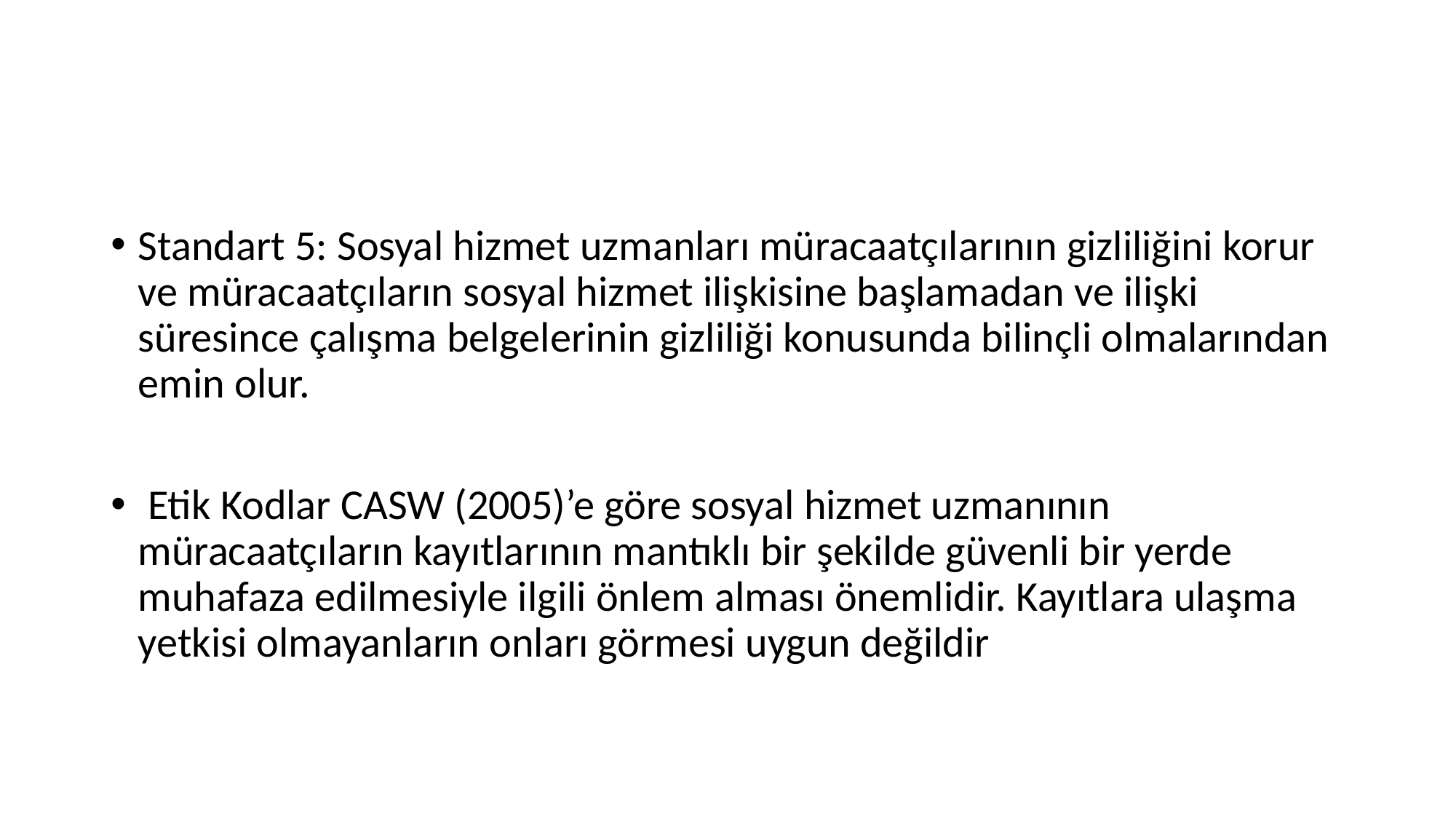

#
Standart 5: Sosyal hizmet uzmanları müracaatçılarının gizliliğini korur ve müracaatçıların sosyal hizmet ilişkisine başlamadan ve ilişki süresince çalışma belgelerinin gizliliği konusunda bilinçli olmalarından emin olur.

 Etik Kodlar CASW (2005)’e göre sosyal hizmet uzmanının müracaatçıların kayıtlarının mantıklı bir şekilde güvenli bir yerde muhafaza edilmesiyle ilgili önlem alması önemlidir. Kayıtlara ulaşma yetkisi olmayanların onları görmesi uygun değildir